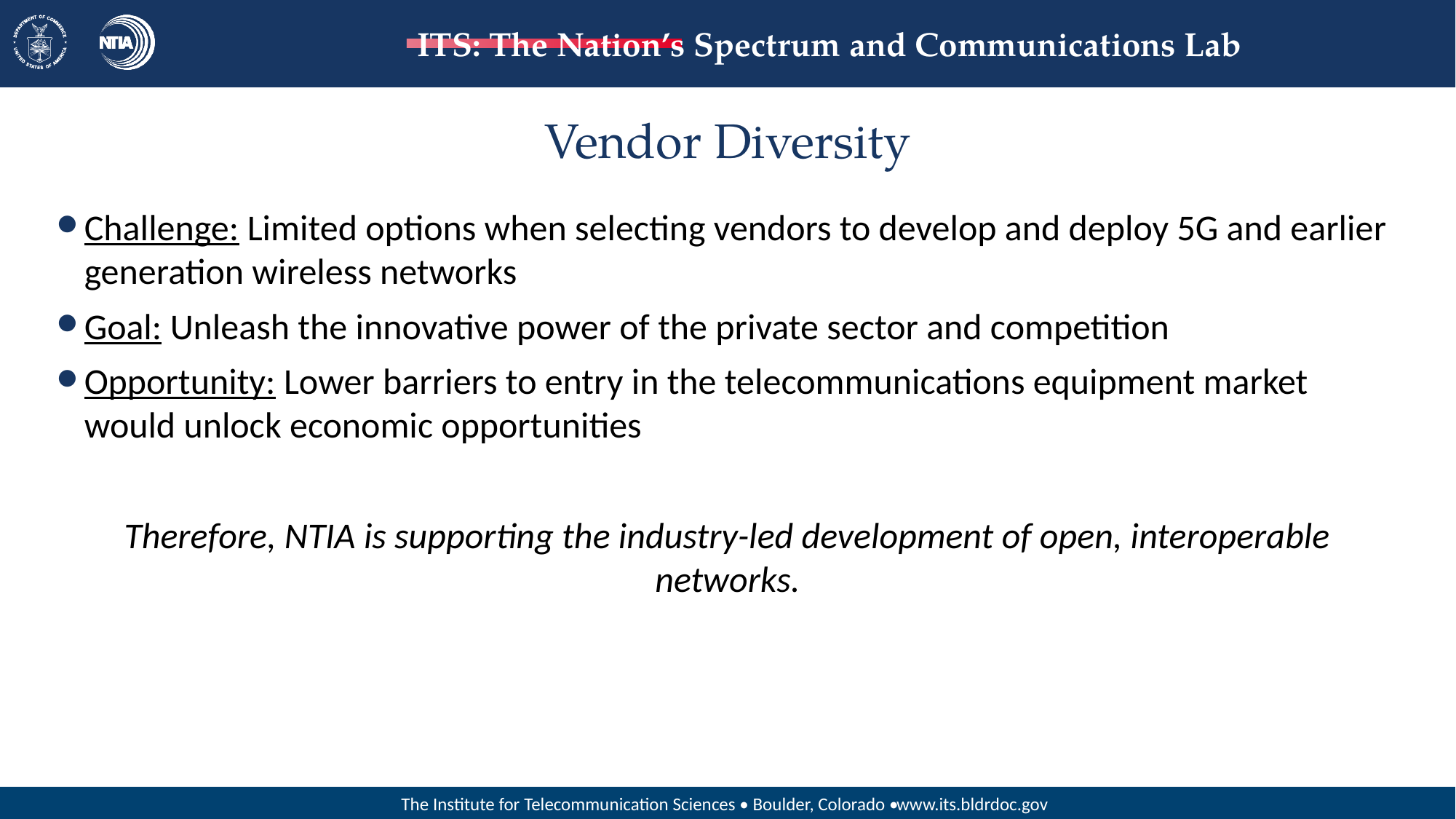

# Vendor Diversity
Challenge: Limited options when selecting vendors to develop and deploy 5G and earlier generation wireless networks
Goal: Unleash the innovative power of the private sector and competition
Opportunity: Lower barriers to entry in the telecommunications equipment market would unlock economic opportunities

Therefore, NTIA is supporting the industry-led development of open, interoperable networks.